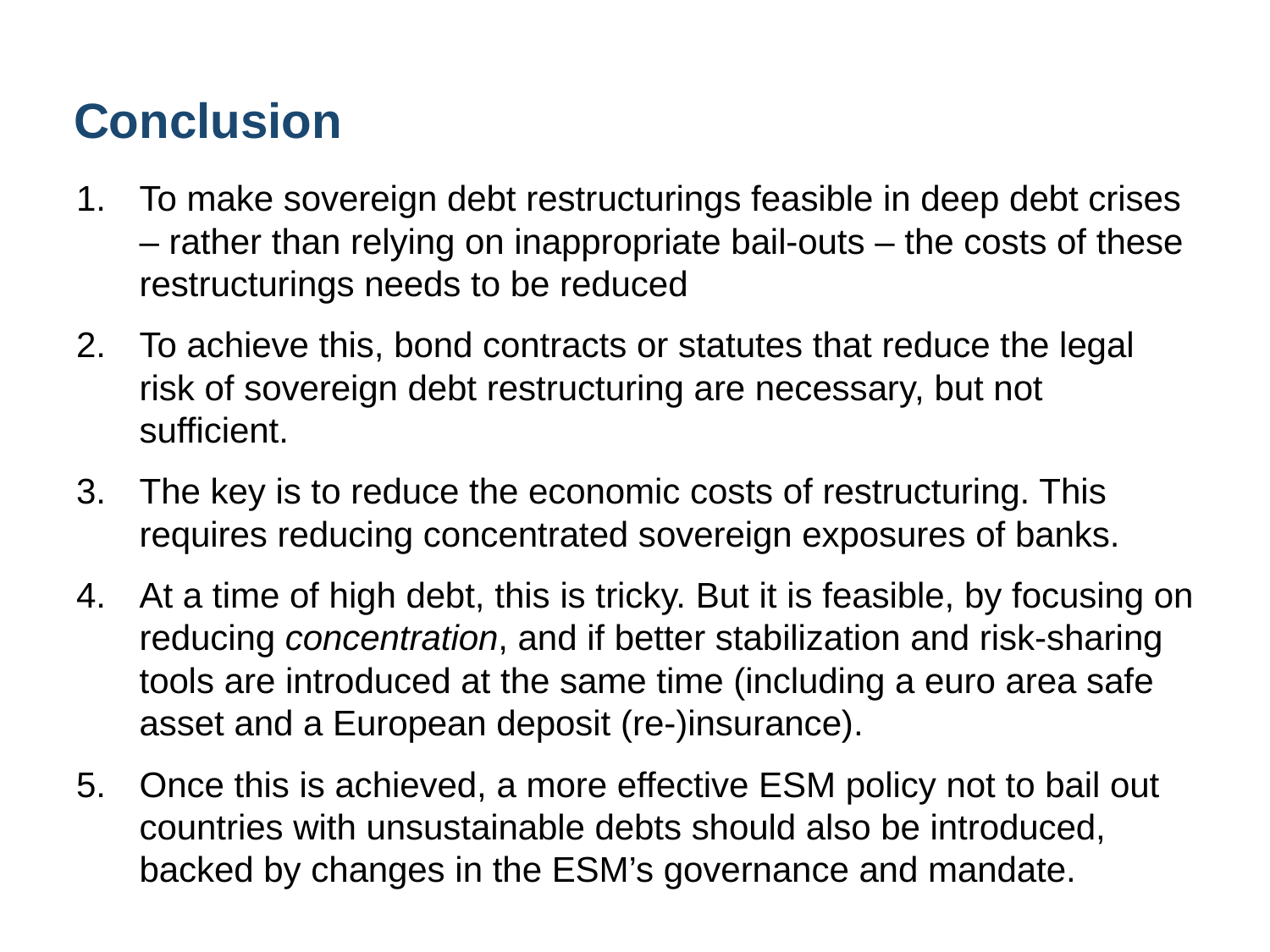

# Conclusion
To make sovereign debt restructurings feasible in deep debt crises – rather than relying on inappropriate bail-outs – the costs of these restructurings needs to be reduced
To achieve this, bond contracts or statutes that reduce the legal risk of sovereign debt restructuring are necessary, but not sufficient.
The key is to reduce the economic costs of restructuring. This requires reducing concentrated sovereign exposures of banks.
At a time of high debt, this is tricky. But it is feasible, by focusing on reducing concentration, and if better stabilization and risk-sharing tools are introduced at the same time (including a euro area safe asset and a European deposit (re-)insurance).
Once this is achieved, a more effective ESM policy not to bail out countries with unsustainable debts should also be introduced, backed by changes in the ESM’s governance and mandate.